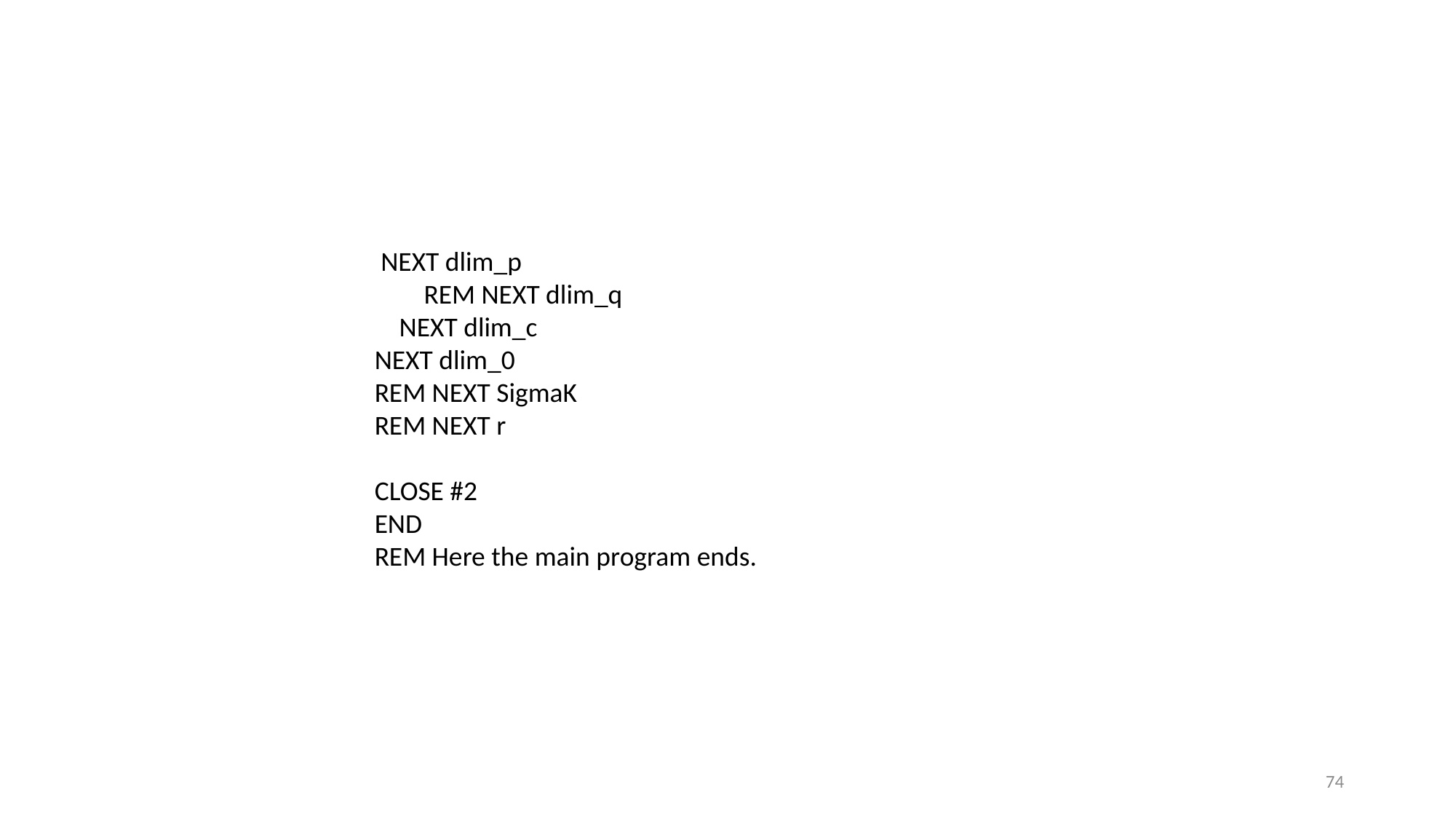

NEXT dlim_p
        REM NEXT dlim_q
    NEXT dlim_c
NEXT dlim_0
REM NEXT SigmaK
REM NEXT r

CLOSE #2
END
REM Here the main program ends.
74